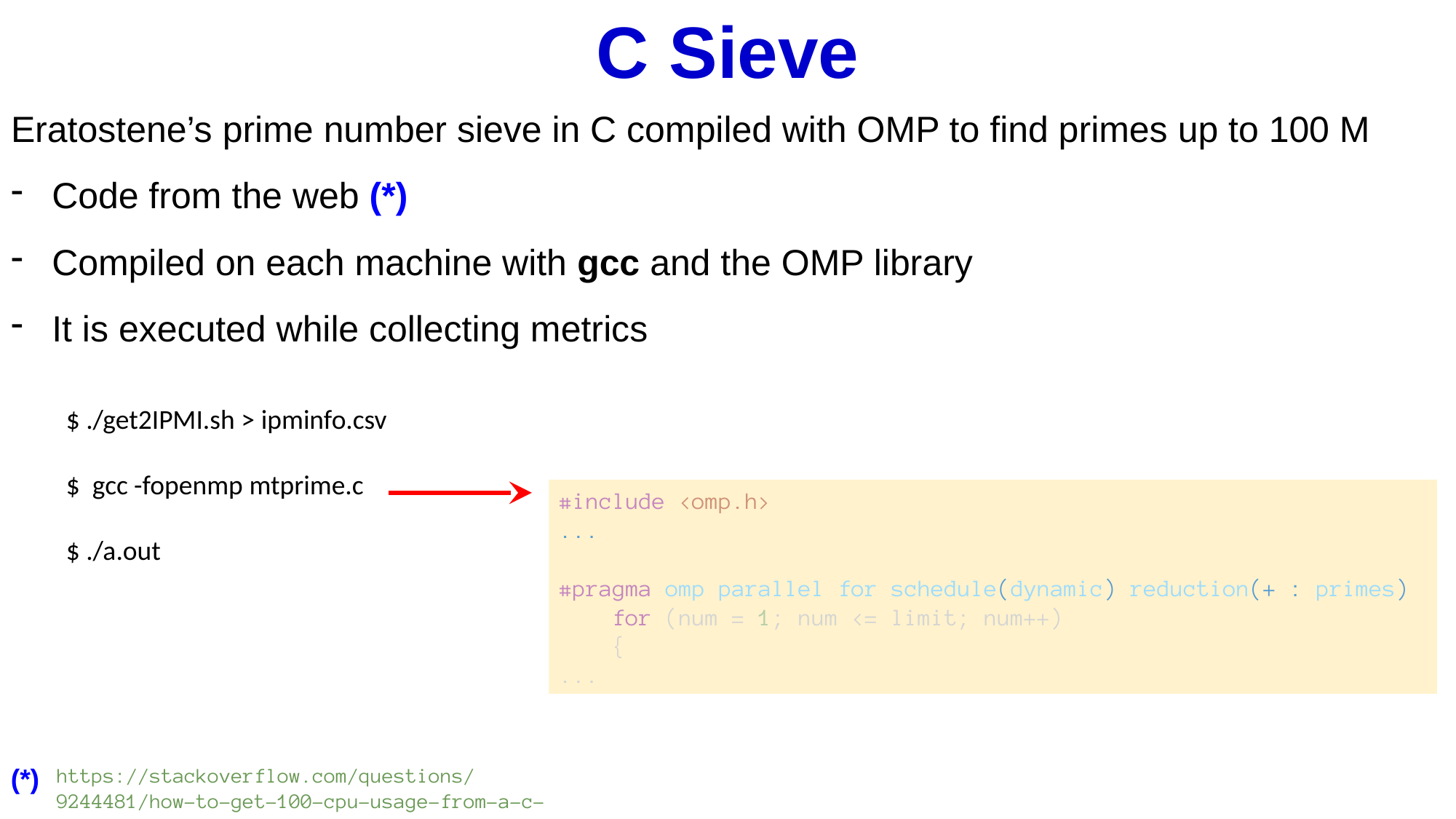

C Sieve
Eratostene’s prime number sieve in C compiled with OMP to find primes up to 100 M
Code from the web (*)
Compiled on each machine with gcc and the OMP library
It is executed while collecting metrics
$ ./get2IPMI.sh > ipminfo.csv

$  gcc -fopenmp mtprime.c

$ ./a.out

#include <omp.h>
...
#pragma omp parallel for schedule(dynamic) reduction(+ : primes)
    for (num = 1; num <= limit; num++)
    {
...
(*)
https://stackoverflow.com/questions/9244481/how-to-get-100-cpu-usage-from-a-c-program